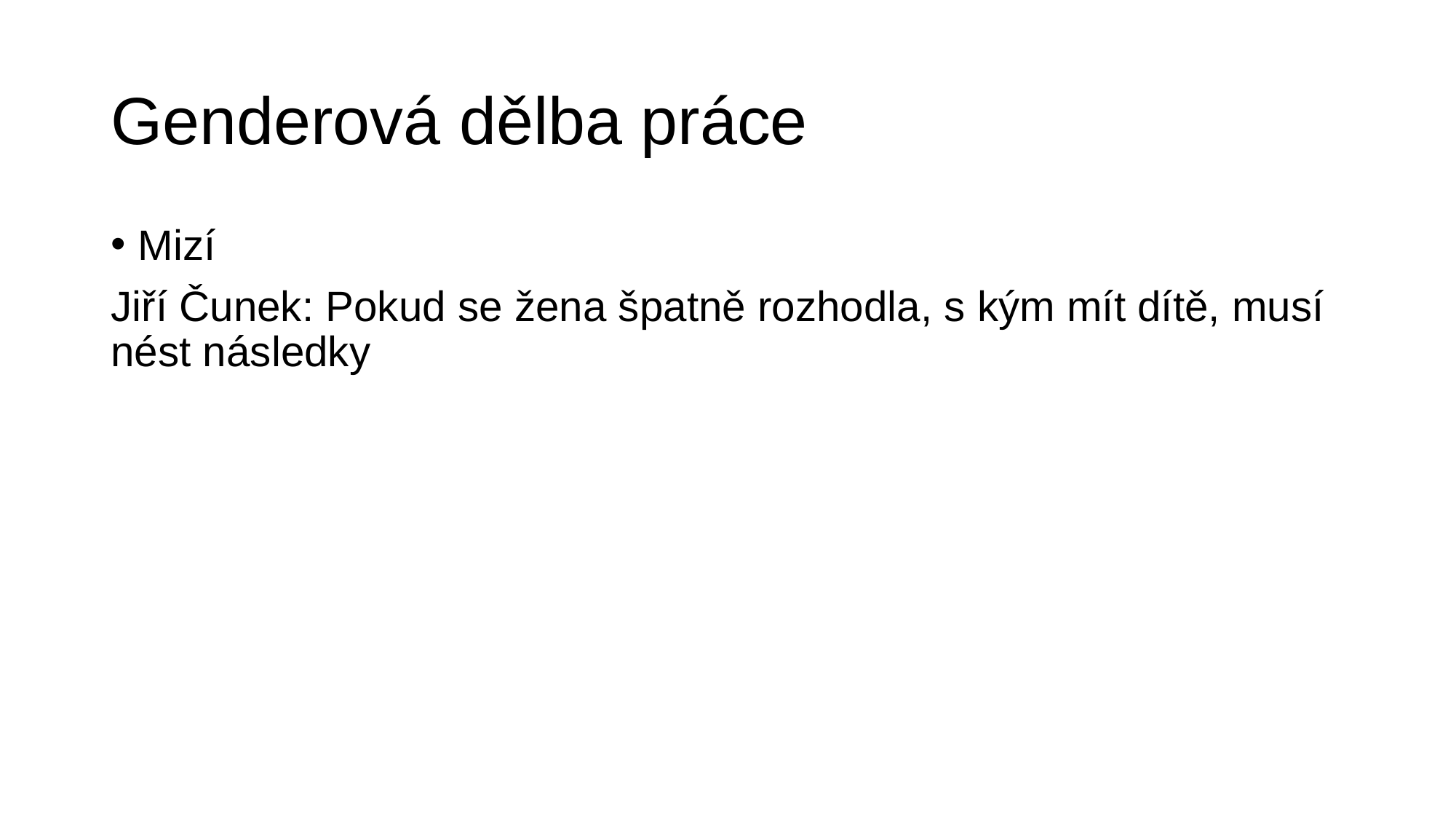

# Genderová dělba práce
Mizí
Jiří Čunek: Pokud se žena špatně rozhodla, s kým mít dítě, musí nést následky